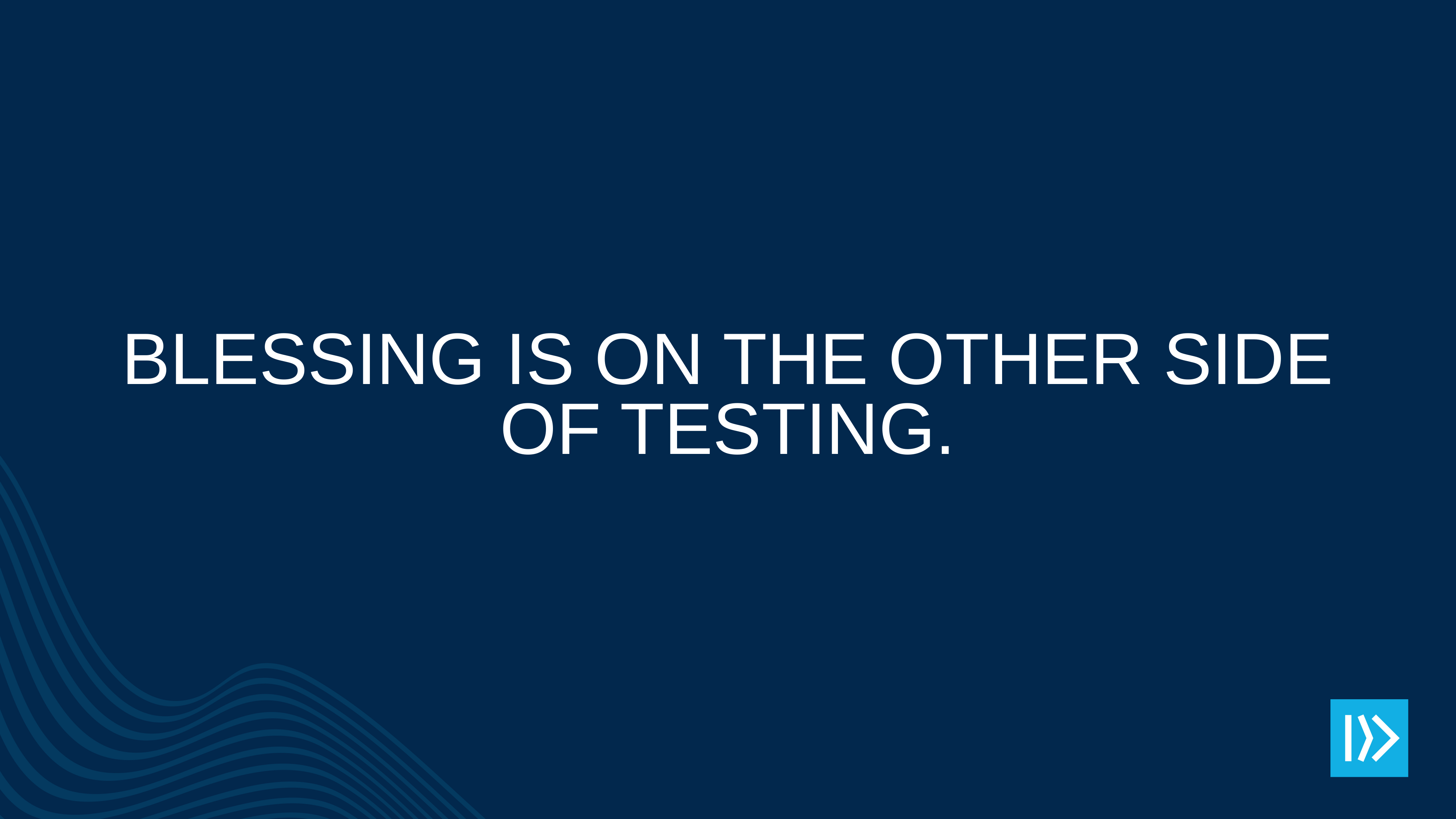

Blessing is on the other side of testing.